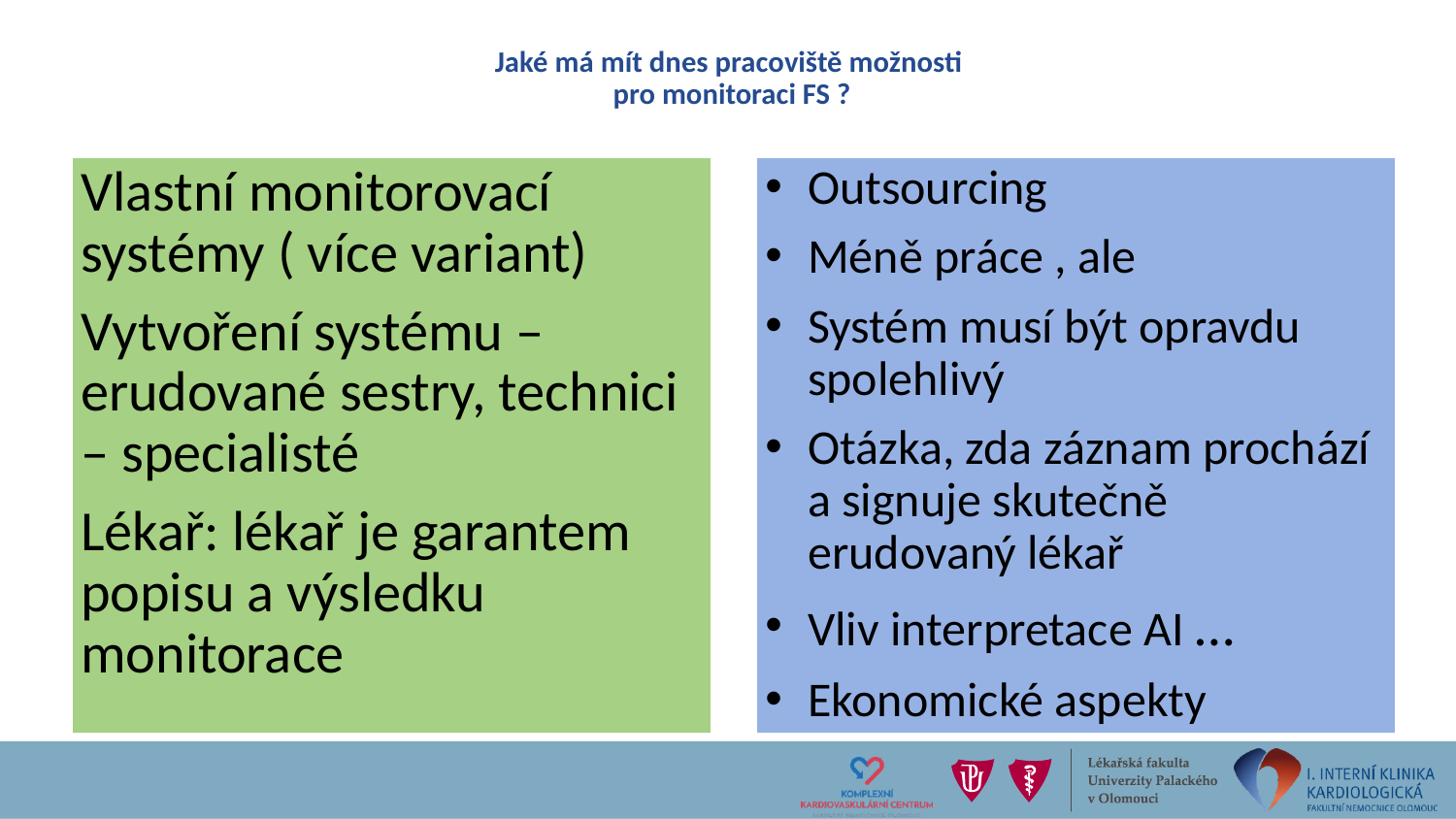

# Jaké má mít dnes pracoviště možnosti pro monitoraci FS ?
Vlastní monitorovací systémy ( více variant)
Vytvoření systému – erudované sestry, technici – specialisté
Lékař: lékař je garantem popisu a výsledku monitorace
Outsourcing
Méně práce , ale
Systém musí být opravdu spolehlivý
Otázka, zda záznam prochází a signuje skutečně erudovaný lékař
Vliv interpretace AI …
Ekonomické aspekty